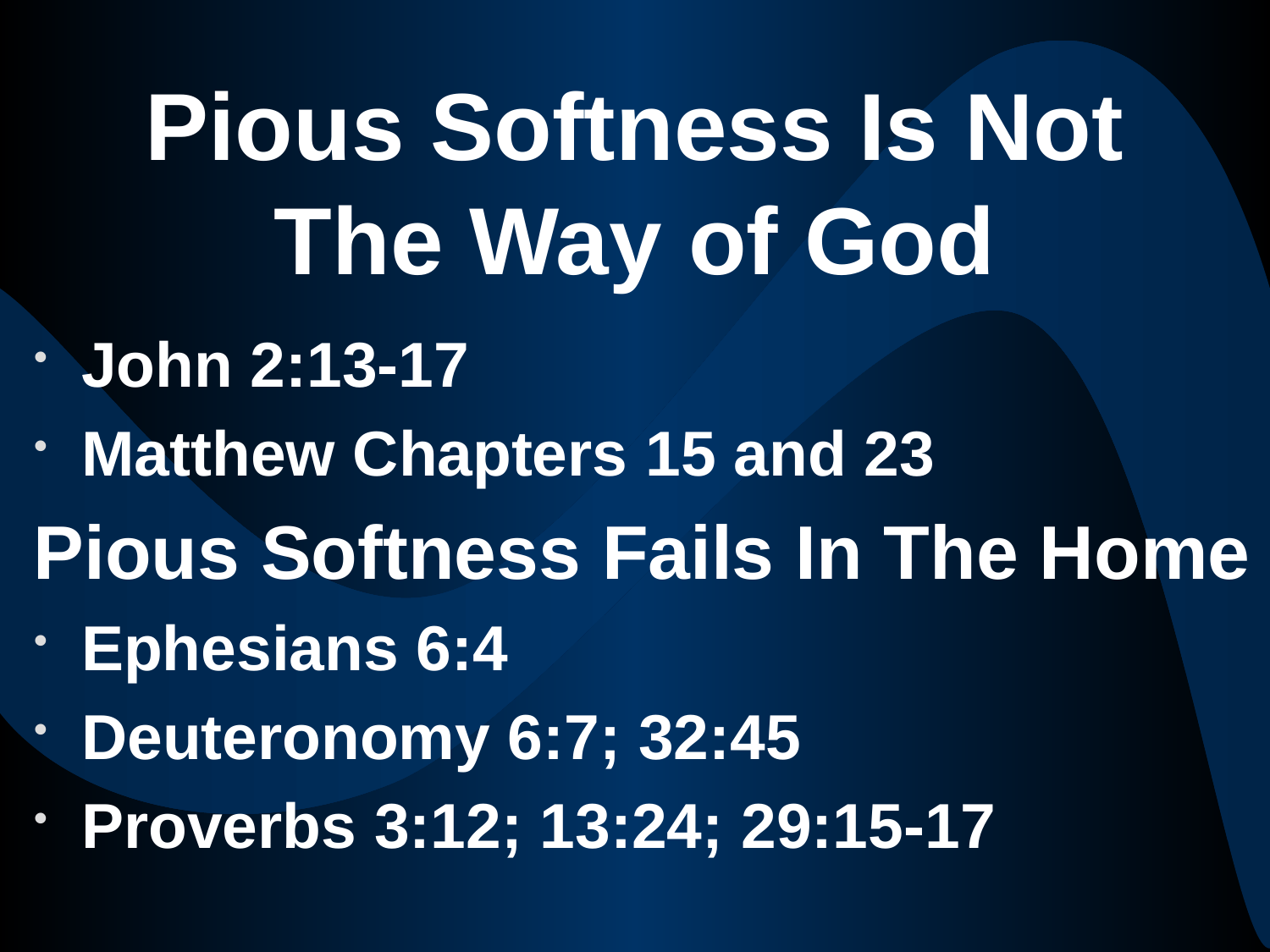

# Pious Softness Is Not The Way of God
John 2:13-17
Matthew Chapters 15 and 23
Pious Softness Fails In The Home
Ephesians 6:4
Deuteronomy 6:7; 32:45
Proverbs 3:12; 13:24; 29:15-17